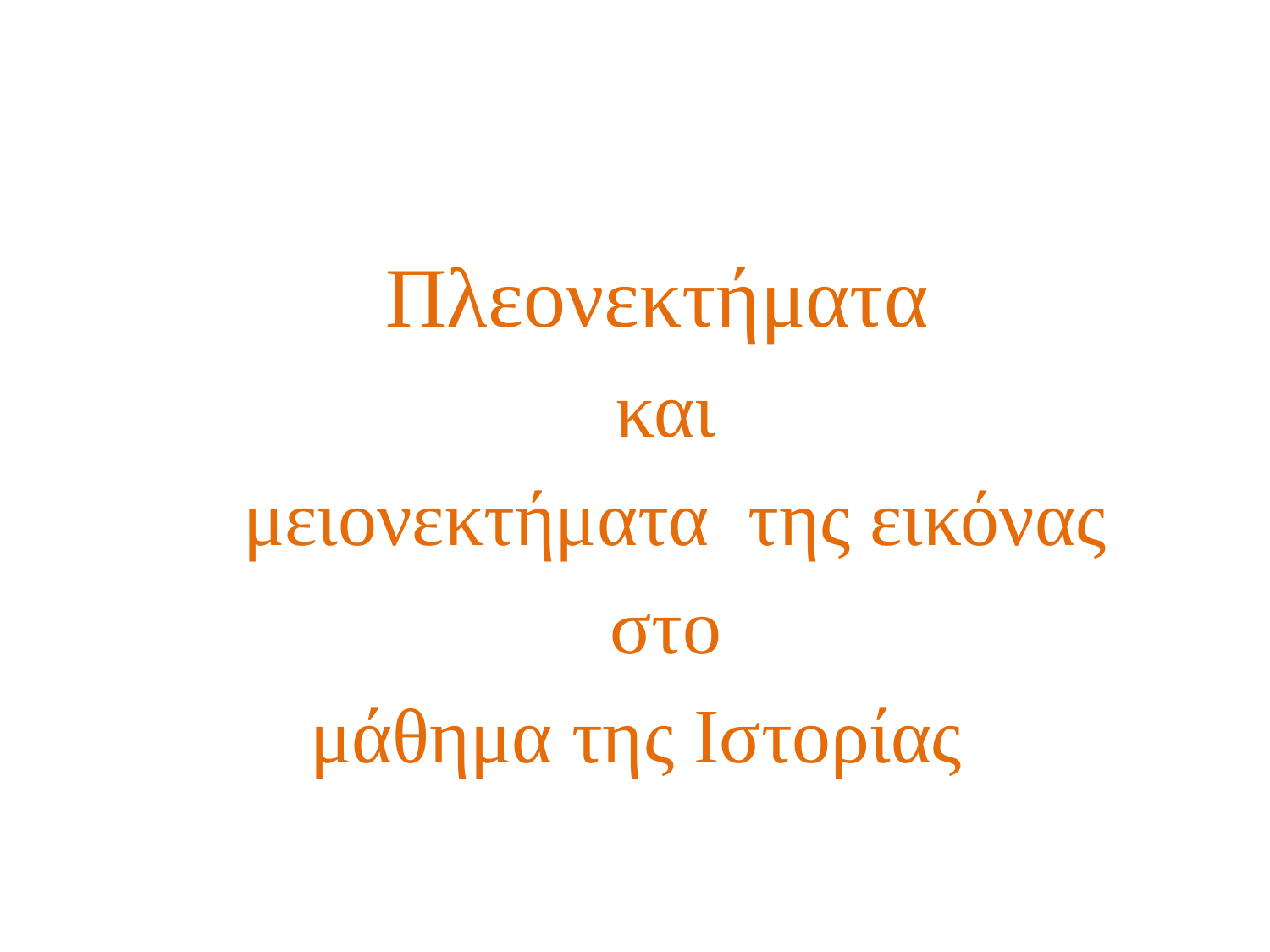

Πλεονεκτήματα
   και
    μειονεκτήματα  της εικόνας
   στο
μάθημα της Ιστορίας